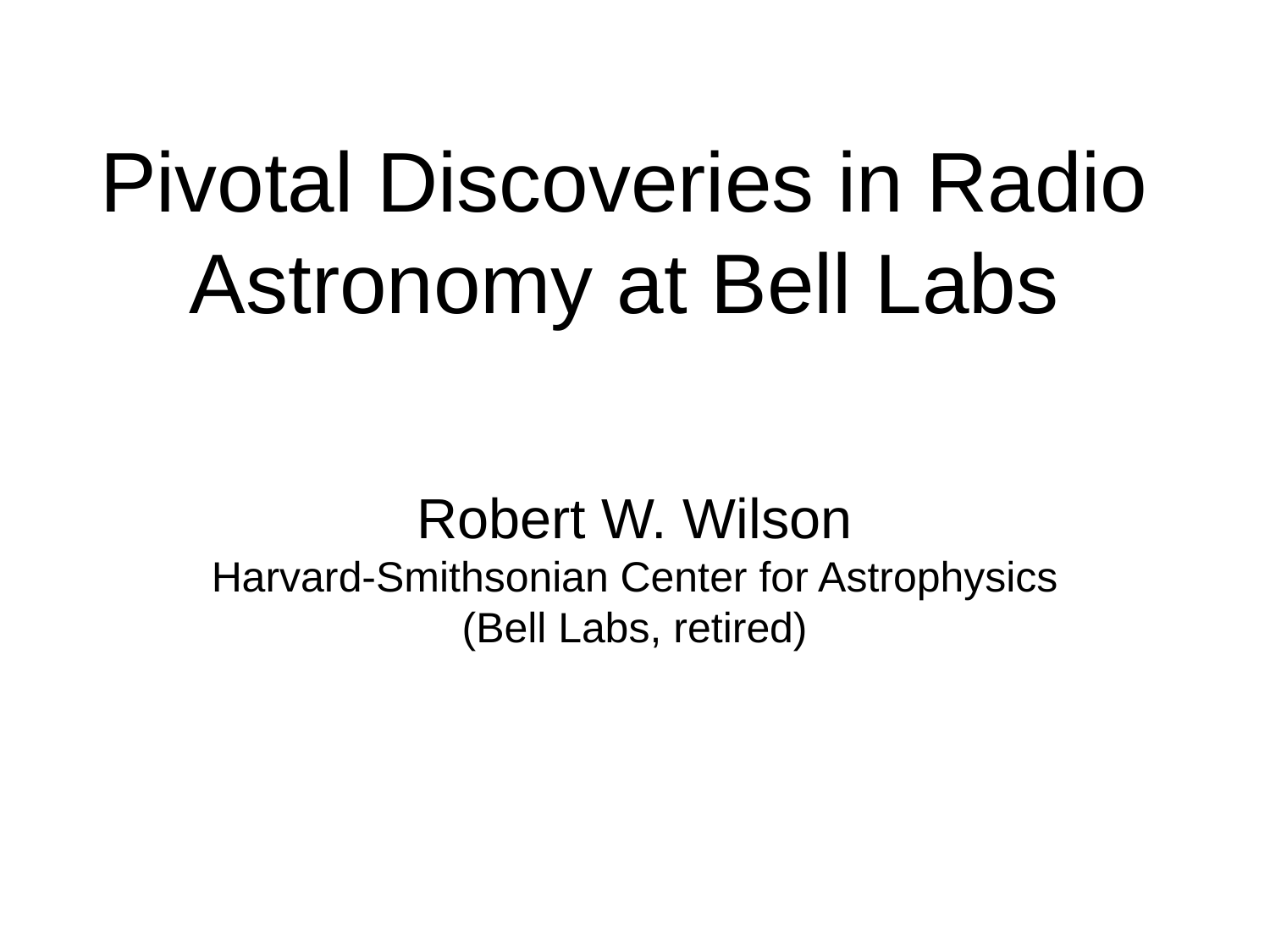

Pivotal Discoveries in Radio Astronomy at Bell Labs
Robert W. Wilson
Harvard-Smithsonian Center for Astrophysics
(Bell Labs, retired)